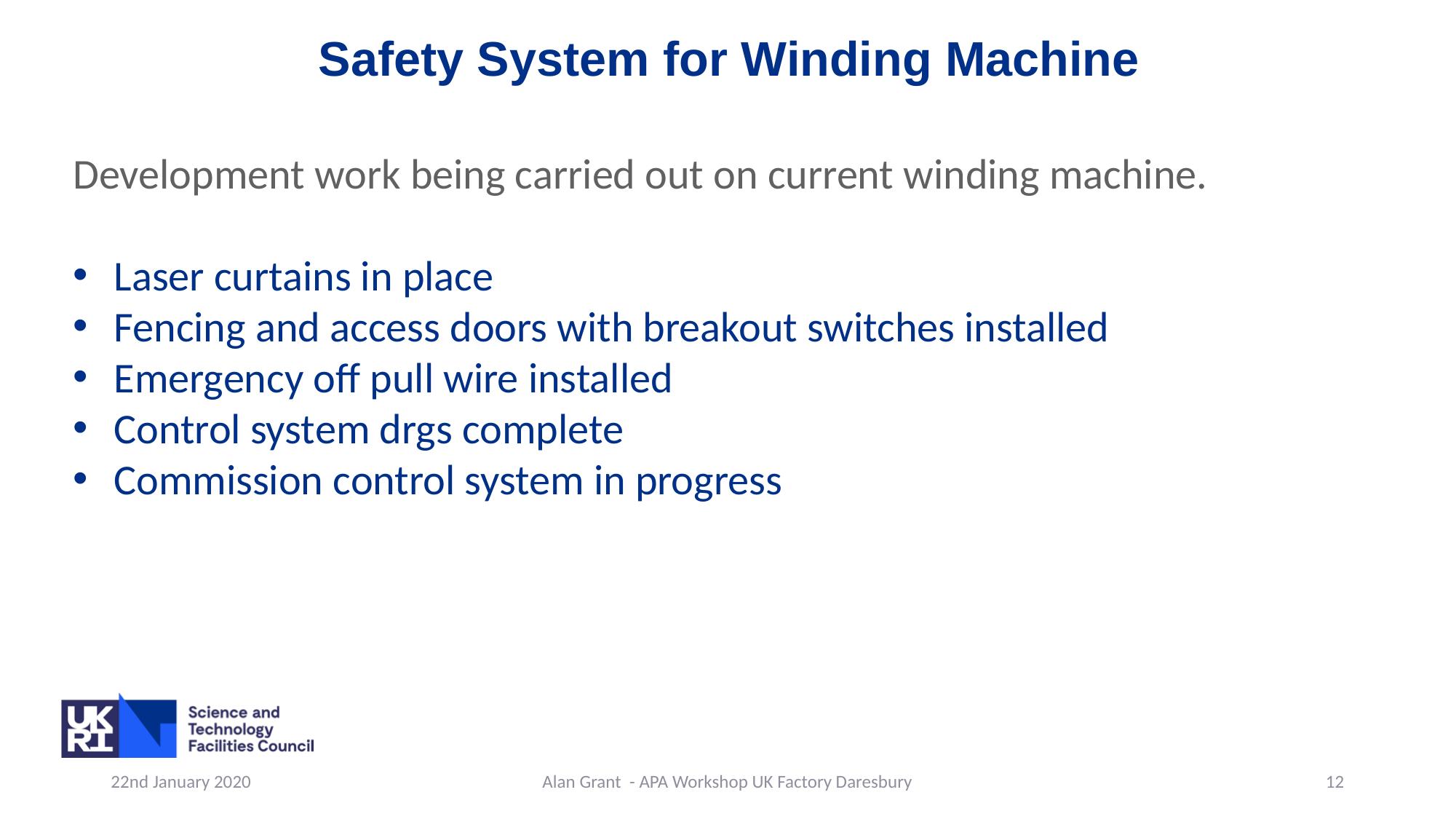

Safety System for Winding Machine

Development work being carried out on current winding machine.

Laser curtains in place
Fencing and access doors with breakout switches installed
Emergency off pull wire installed
Control system drgs complete
Commission control system in progress

22nd January 2020
Alan Grant  - APA Workshop UK Factory Daresbury
12